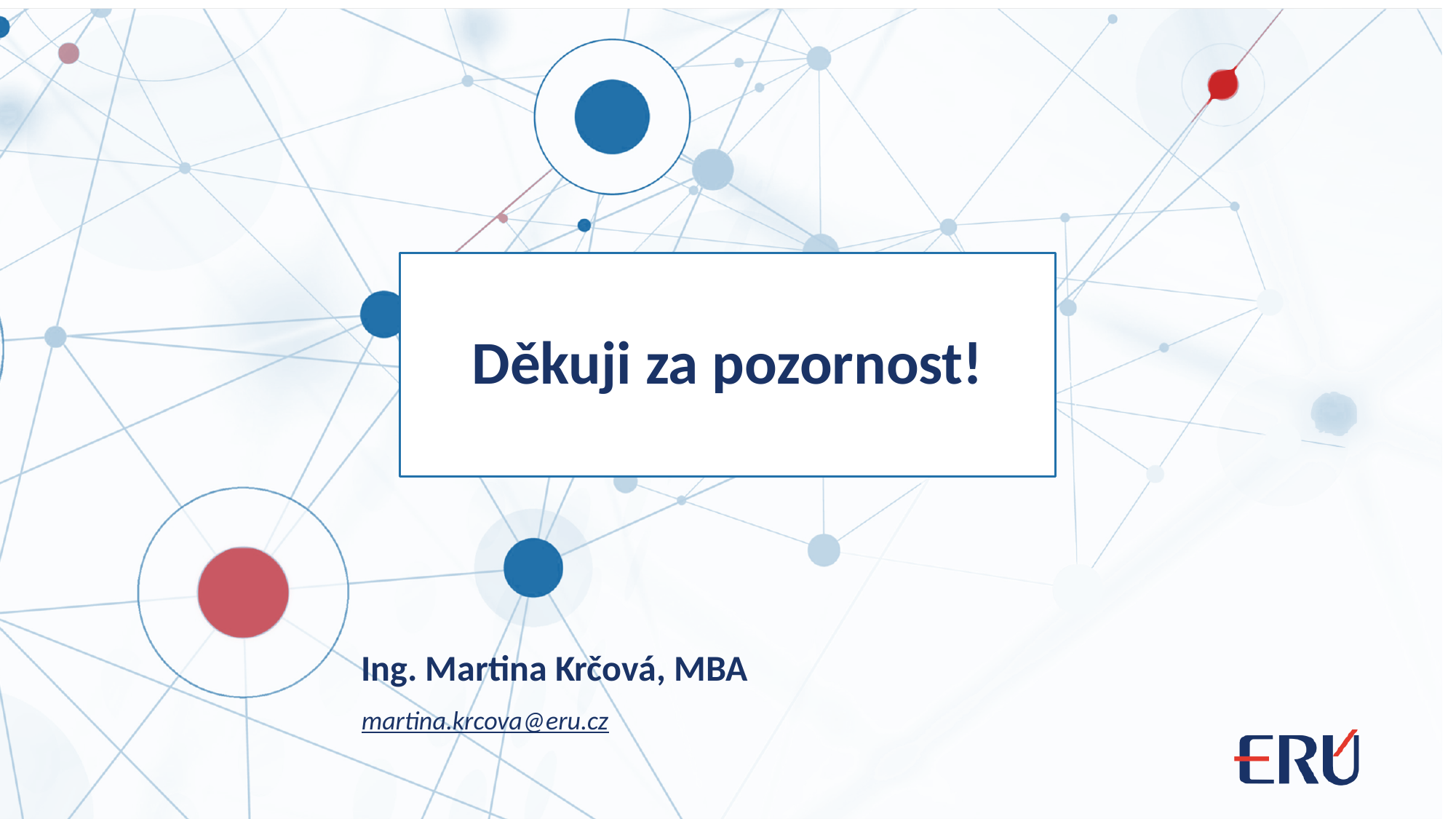

# Děkuji za pozornost!
Ing. Martina Krčová, MBA
martina.krcova@eru.cz